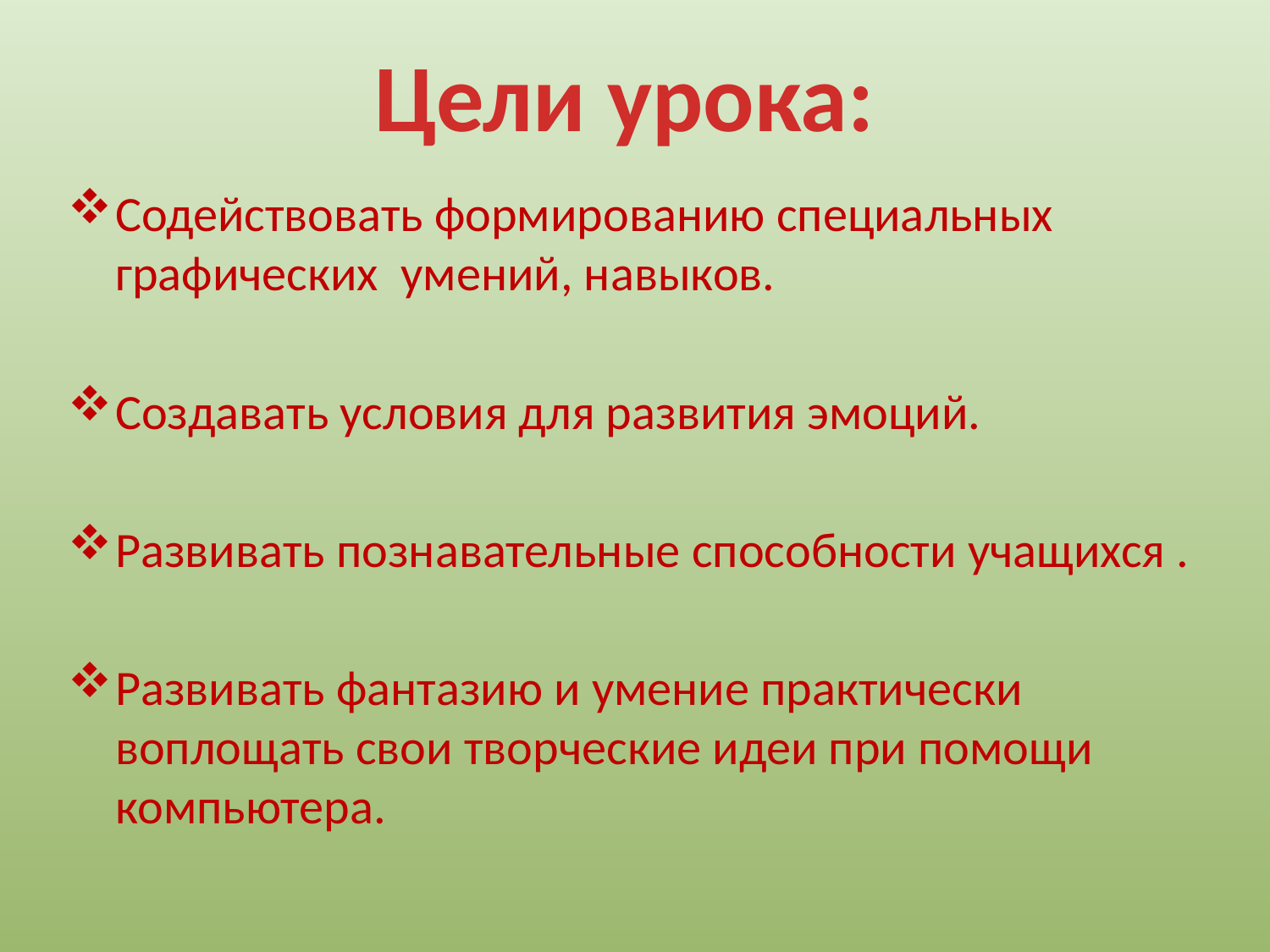

Цели урока:
Содействовать формированию специальных графических  умений, навыков.

Создавать условия для развития эмоций.

Развивать познавательные способности учащихся .

Развивать фантазию и умение практически воплощать свои творческие идеи при помощи компьютера.